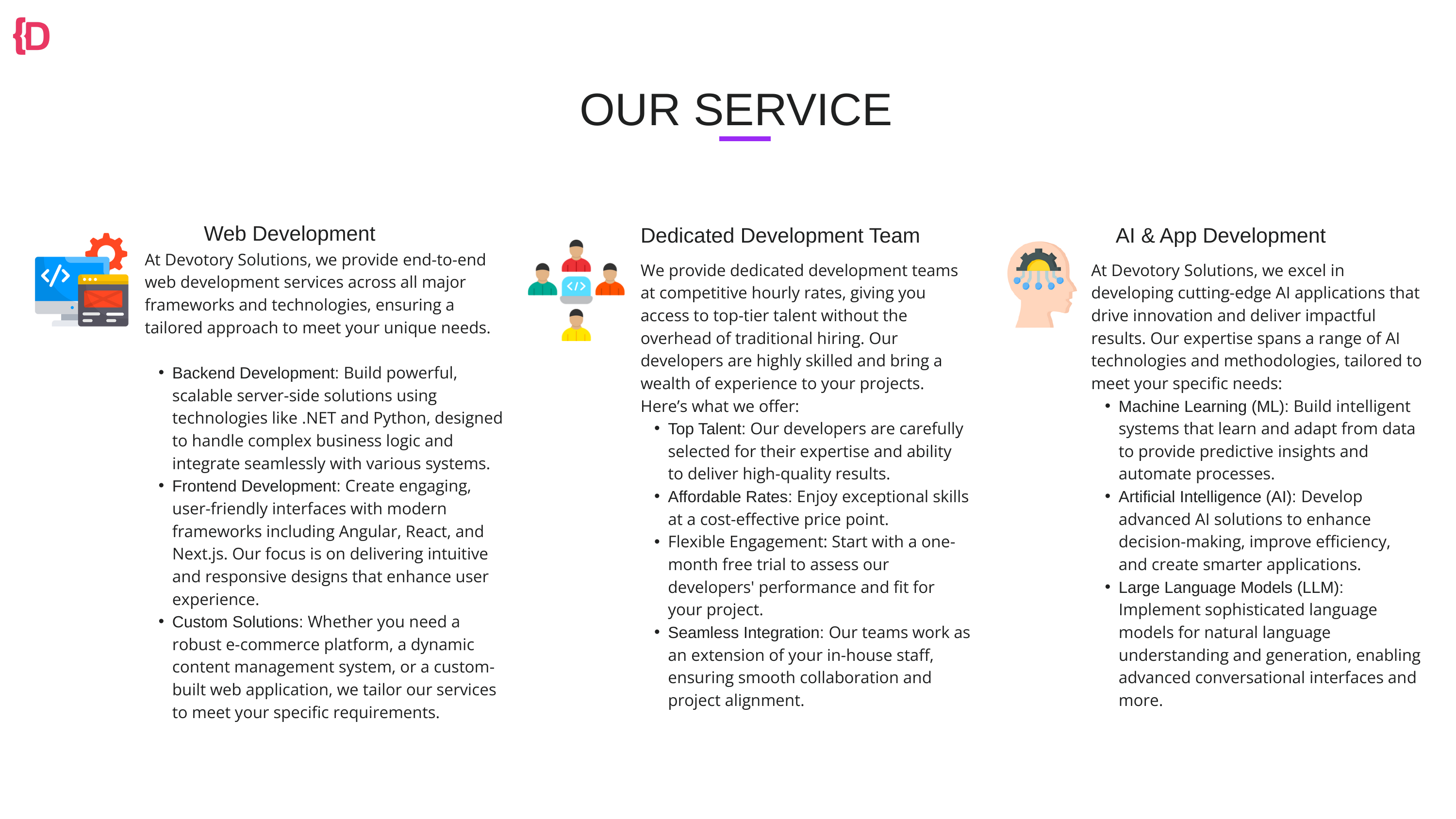

OUR SERVICE

Web Development
Dedicated Development Team
AI & App Development

At Devotory Solutions, we provide end-to-end web development services across all major frameworks and technologies, ensuring a tailored approach to meet your unique needs.

Backend Development: Build powerful, scalable server-side solutions using technologies like .NET and Python, designed to handle complex business logic and integrate seamlessly with various systems.
Frontend Development: Create engaging, user-friendly interfaces with modern frameworks including Angular, React, and Next.js. Our focus is on delivering intuitive and responsive designs that enhance user experience.
Custom Solutions: Whether you need a robust e-commerce platform, a dynamic content management system, or a custom-built web application, we tailor our services to meet your specific requirements.

We provide dedicated development teams at competitive hourly rates, giving you access to top-tier talent without the overhead of traditional hiring. Our developers are highly skilled and bring a wealth of experience to your projects. Here’s what we offer:
Top Talent: Our developers are carefully selected for their expertise and ability to deliver high-quality results.
Affordable Rates: Enjoy exceptional skills at a cost-effective price point.
Flexible Engagement: Start with a one-month free trial to assess our developers' performance and fit for your project.
Seamless Integration: Our teams work as an extension of your in-house staff, ensuring smooth collaboration and project alignment.

At Devotory Solutions, we excel in developing cutting-edge AI applications that drive innovation and deliver impactful results. Our expertise spans a range of AI technologies and methodologies, tailored to meet your specific needs:
Machine Learning (ML): Build intelligent systems that learn and adapt from data to provide predictive insights and automate processes.
Artificial Intelligence (AI): Develop advanced AI solutions to enhance decision-making, improve efficiency, and create smarter applications.
Large Language Models (LLM): Implement sophisticated language models for natural language understanding and generation, enabling advanced conversational interfaces and more.